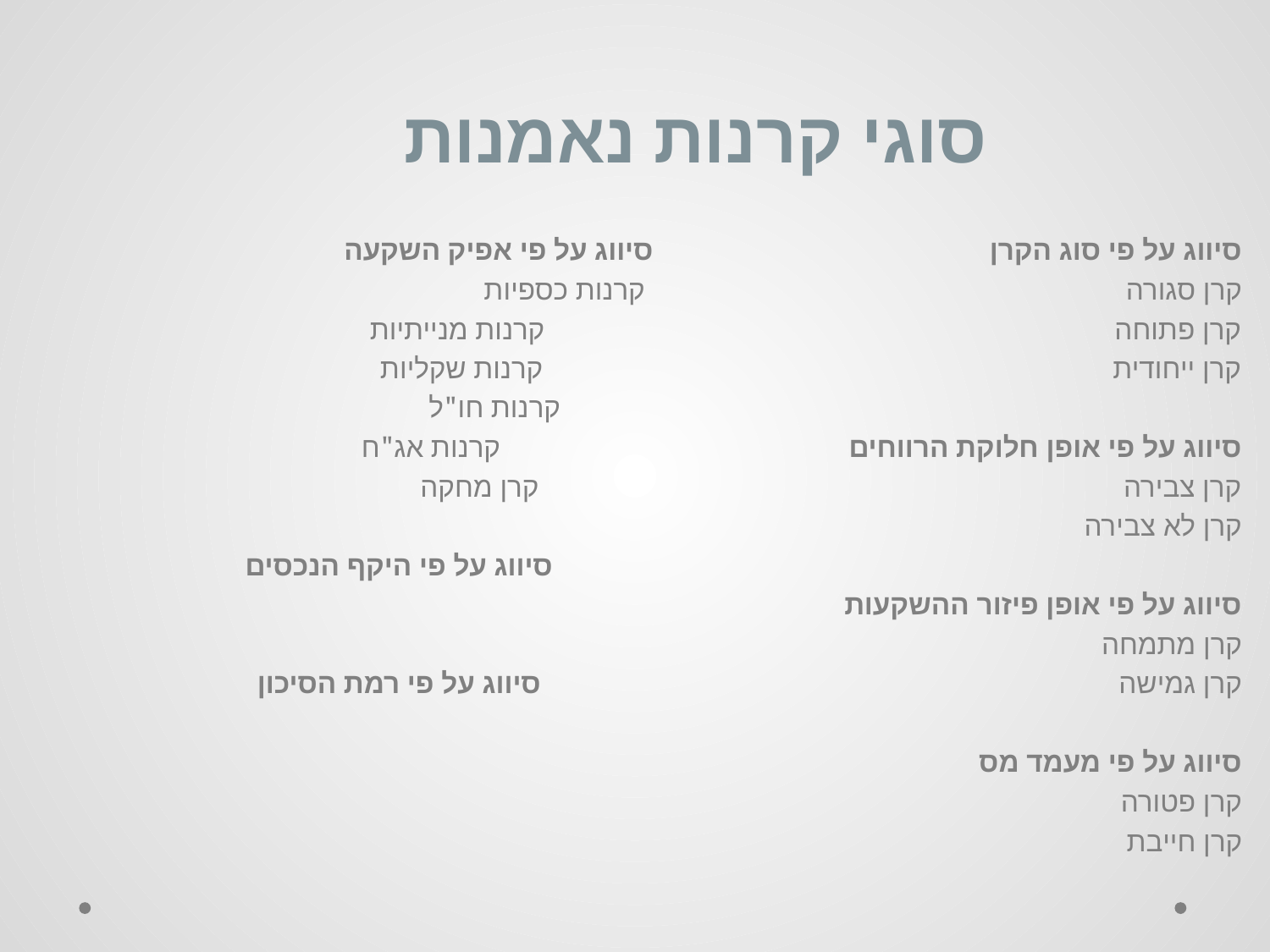

סוגי קרנות נאמנות
סיווג על פי סוג הקרן			                            סיווג על פי אפיק השקעה
קרן סגורה					            קרנות כספיות
קרן פתוחה                                                                             קרנות מנייתיות
קרן ייחודית                                                                             קרנות שקליות
                                                                                            קרנות חו"ל
סיווג על פי אופן חלוקת הרווחים                                               קרנות אג"ח
קרן צבירה                                                                               קרן מחקה
קרן לא צבירה
                                                                                             סיווג על פי היקף הנכסים
סיווג על פי אופן פיזור ההשקעות
קרן מתמחה
קרן גמישה                                                                              סיווג על פי רמת הסיכון

סיווג על פי מעמד מס
קרן פטורה
קרן חייבת